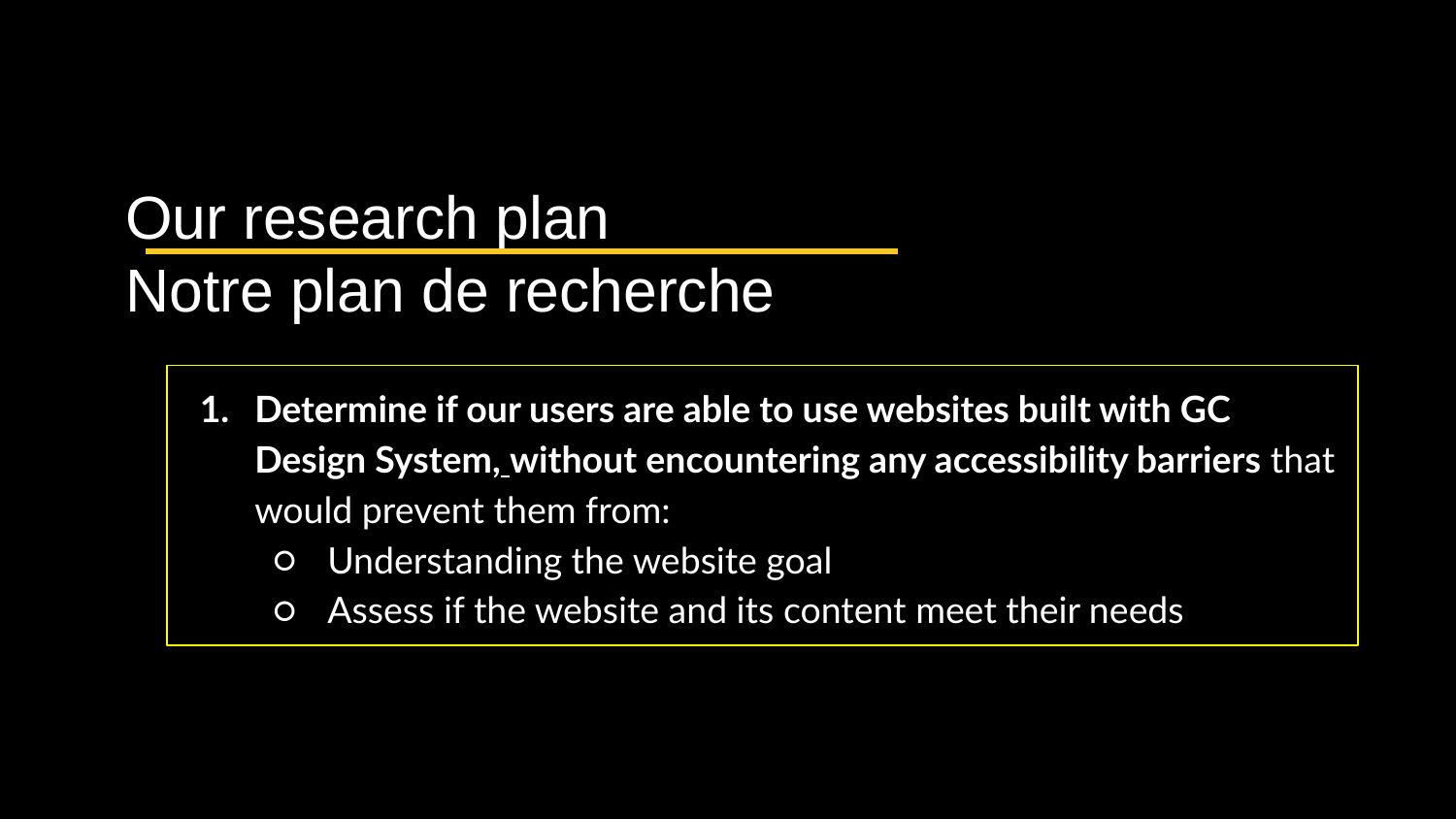

Our research plan
Notre plan de recherche
Determine if our users are able to use websites built with GC Design System, without encountering any accessibility barriers that would prevent them from:
Understanding the website goal
Assess if the website and its content meet their needs